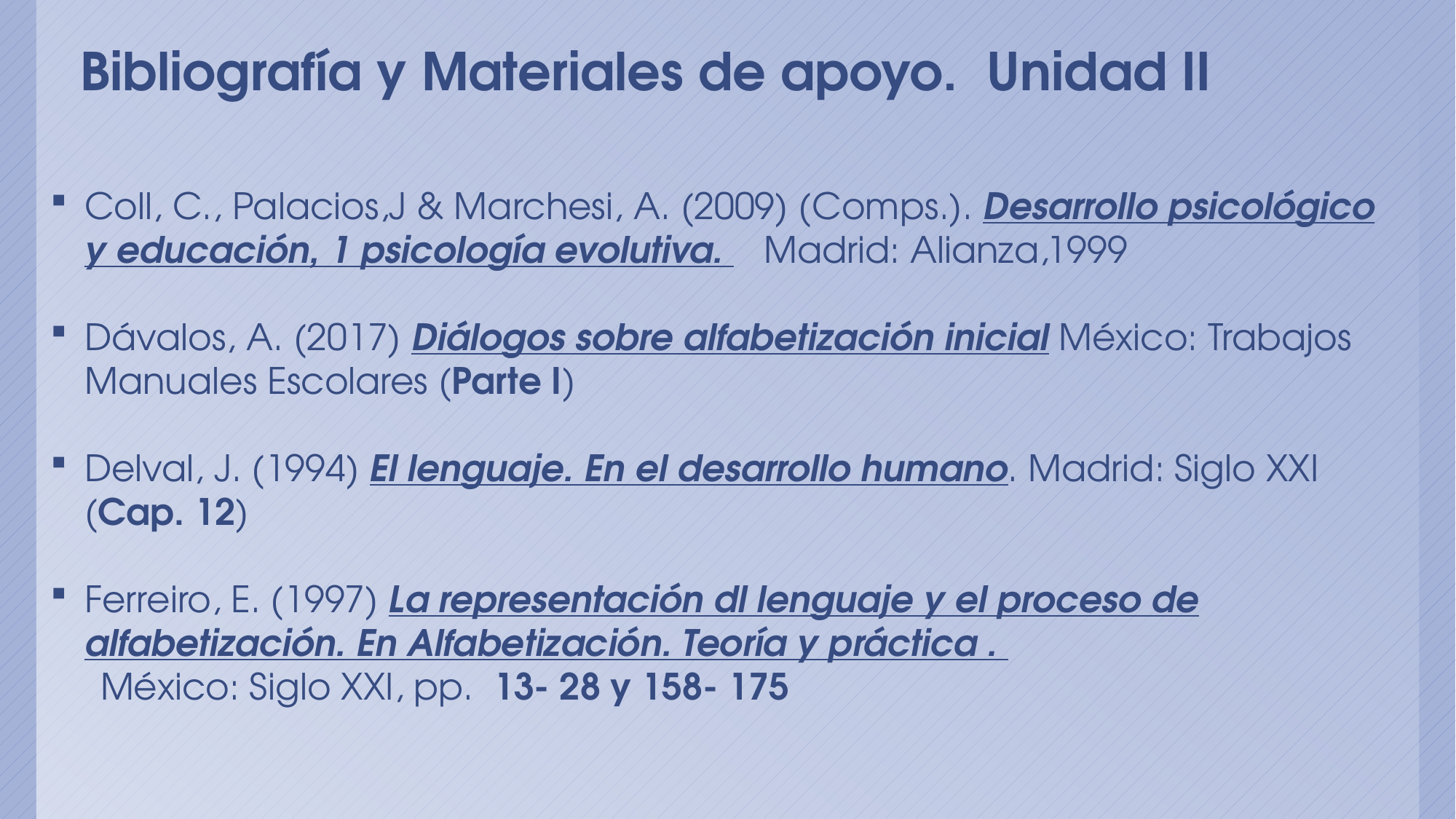

# Bibliografía y Materiales de apoyo.  Unidad II

Coll, C., Palacios,J & Marchesi, A. (2009) (Comps.). Desarrollo psicológico y educación, 1 psicología evolutiva.    Madrid: Alianza,1999

Dávalos, A. (2017) Diálogos sobre alfabetización inicial México: Trabajos Manuales Escolares (Parte I)

Delval, J. (1994) El lenguaje. En el desarrollo humano. Madrid: Siglo XXI (Cap. 12)

Ferreiro, E. (1997) La representación dl lenguaje y el proceso de alfabetización. En Alfabetización. Teoría y práctica .
     México: Siglo XXI, pp.  13- 28 y 158- 175